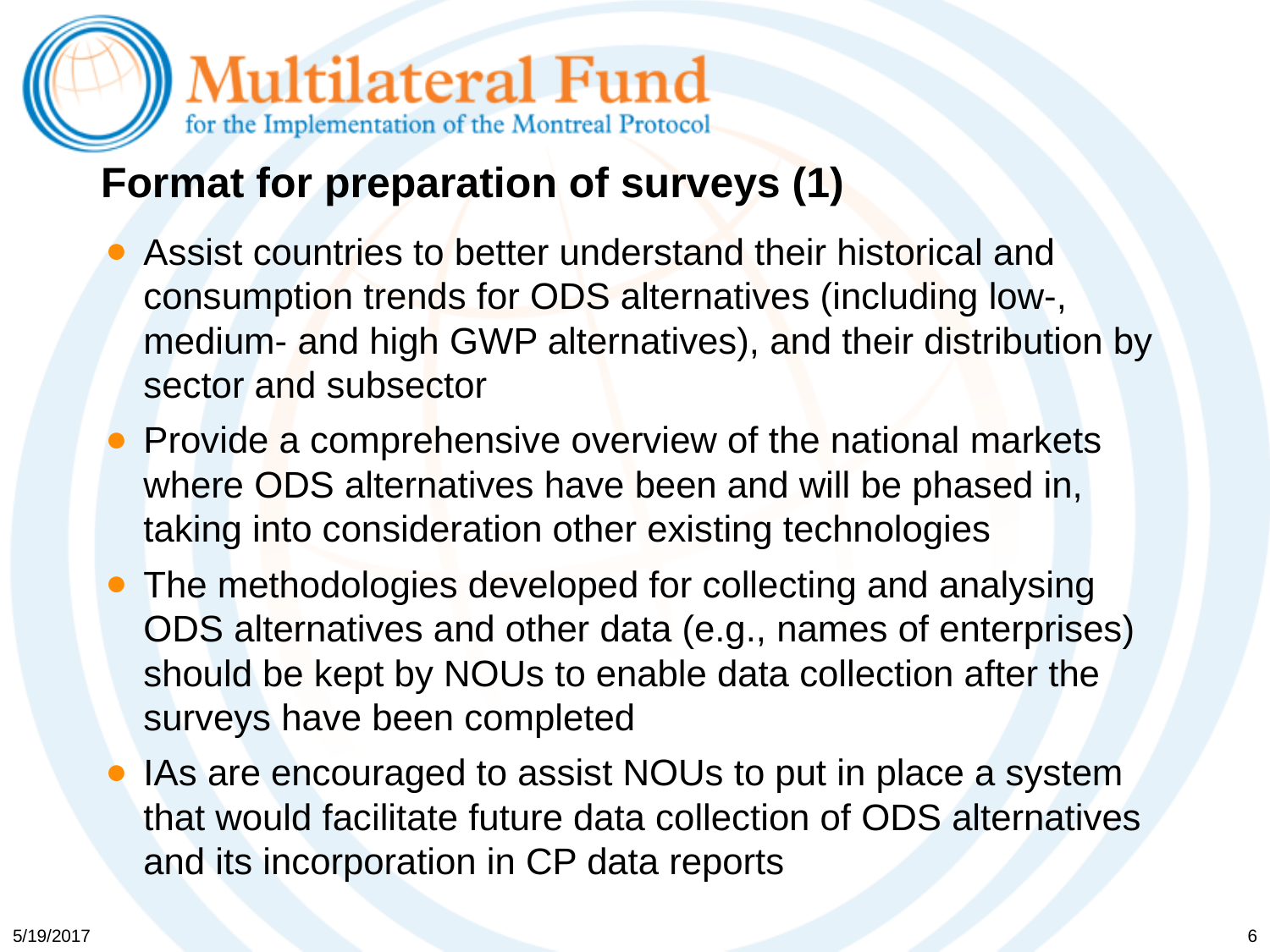

# Format for preparation of surveys (1)
Assist countries to better understand their historical and consumption trends for ODS alternatives (including low-, medium- and high GWP alternatives), and their distribution by sector and subsector
Provide a comprehensive overview of the national markets where ODS alternatives have been and will be phased in, taking into consideration other existing technologies
The methodologies developed for collecting and analysing ODS alternatives and other data (e.g., names of enterprises) should be kept by NOUs to enable data collection after the surveys have been completed
IAs are encouraged to assist NOUs to put in place a system that would facilitate future data collection of ODS alternatives and its incorporation in CP data reports
5/19/2017
6